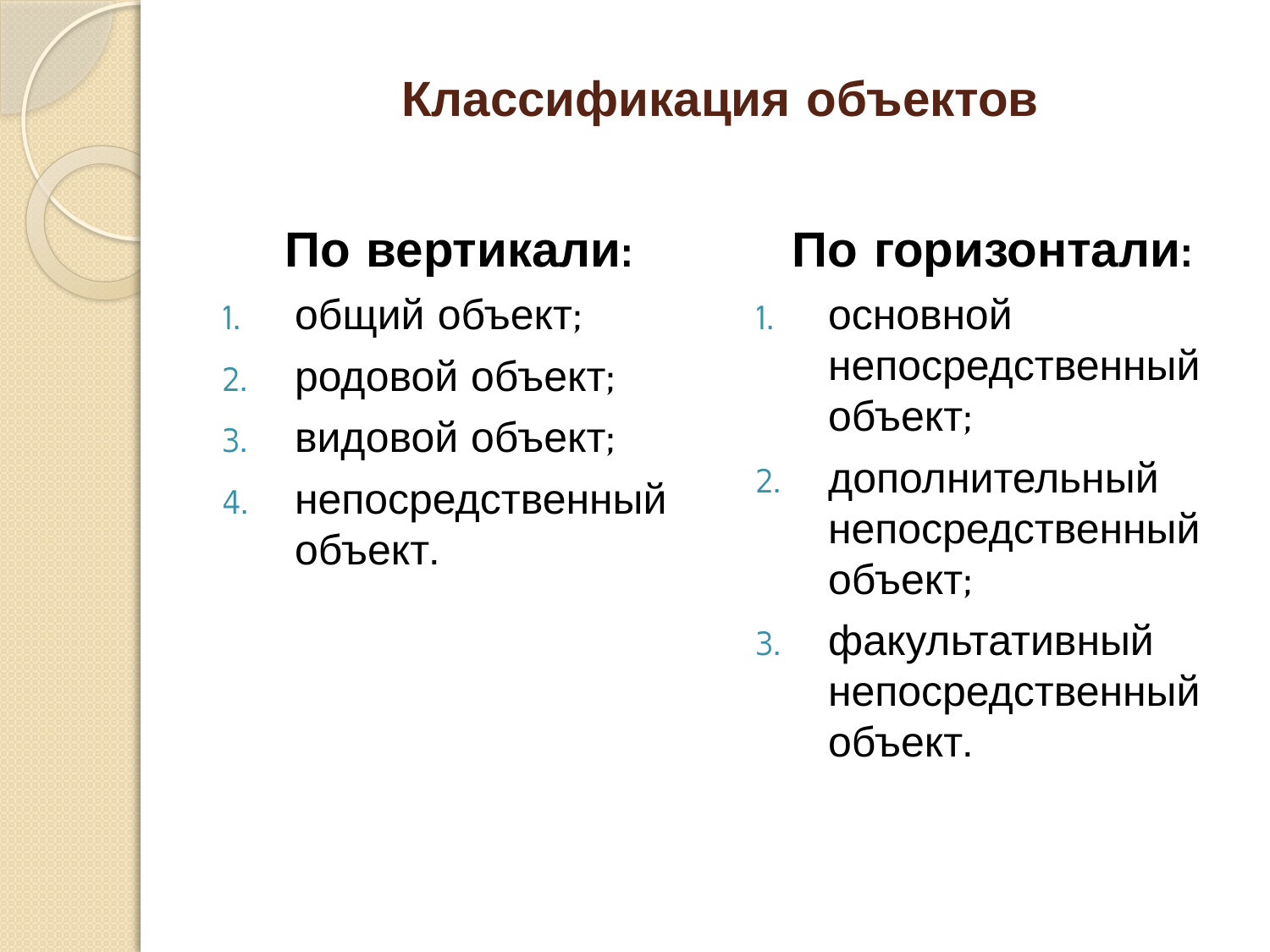

# Классификация объектов
По вертикали:
общий объект;
родовой объект;
видовой объект;
непосредственный объект.

По горизонтали:
основной непосредственный объект;
дополнительный непосредственный объект;
факультативный непосредственный объект.